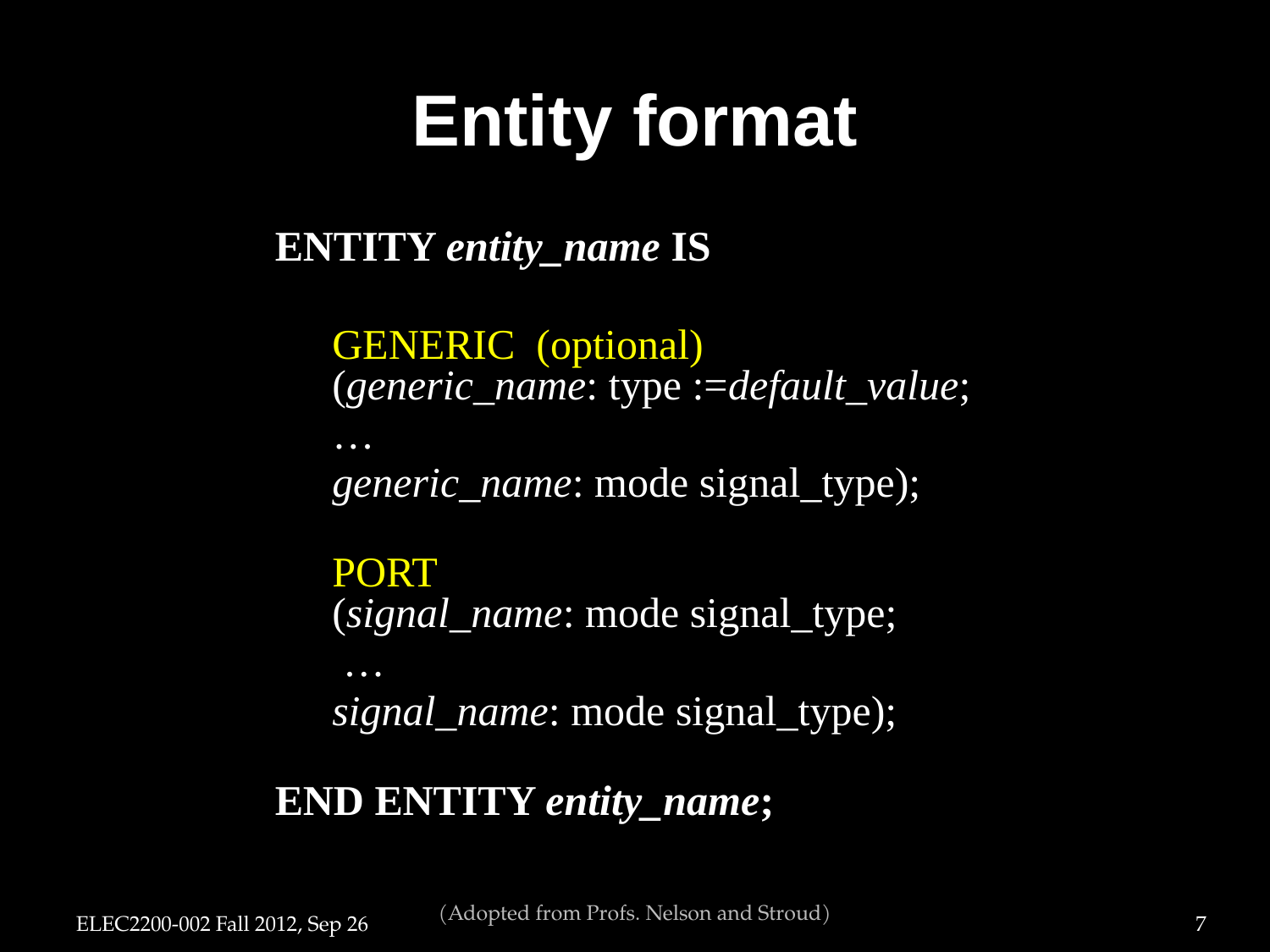

# Entity format
ENTITY entity_name IS

	GENERIC  (optional)
(generic_name: type :=default_value;
	…
	generic_name: mode signal_type);
	PORT
(signal_name: mode signal_type;
	 …
	signal_name: mode signal_type);
END ENTITY entity_name;
(Adopted from Profs. Nelson and Stroud)
ELEC2200-002 Fall 2012, Sep 26
7